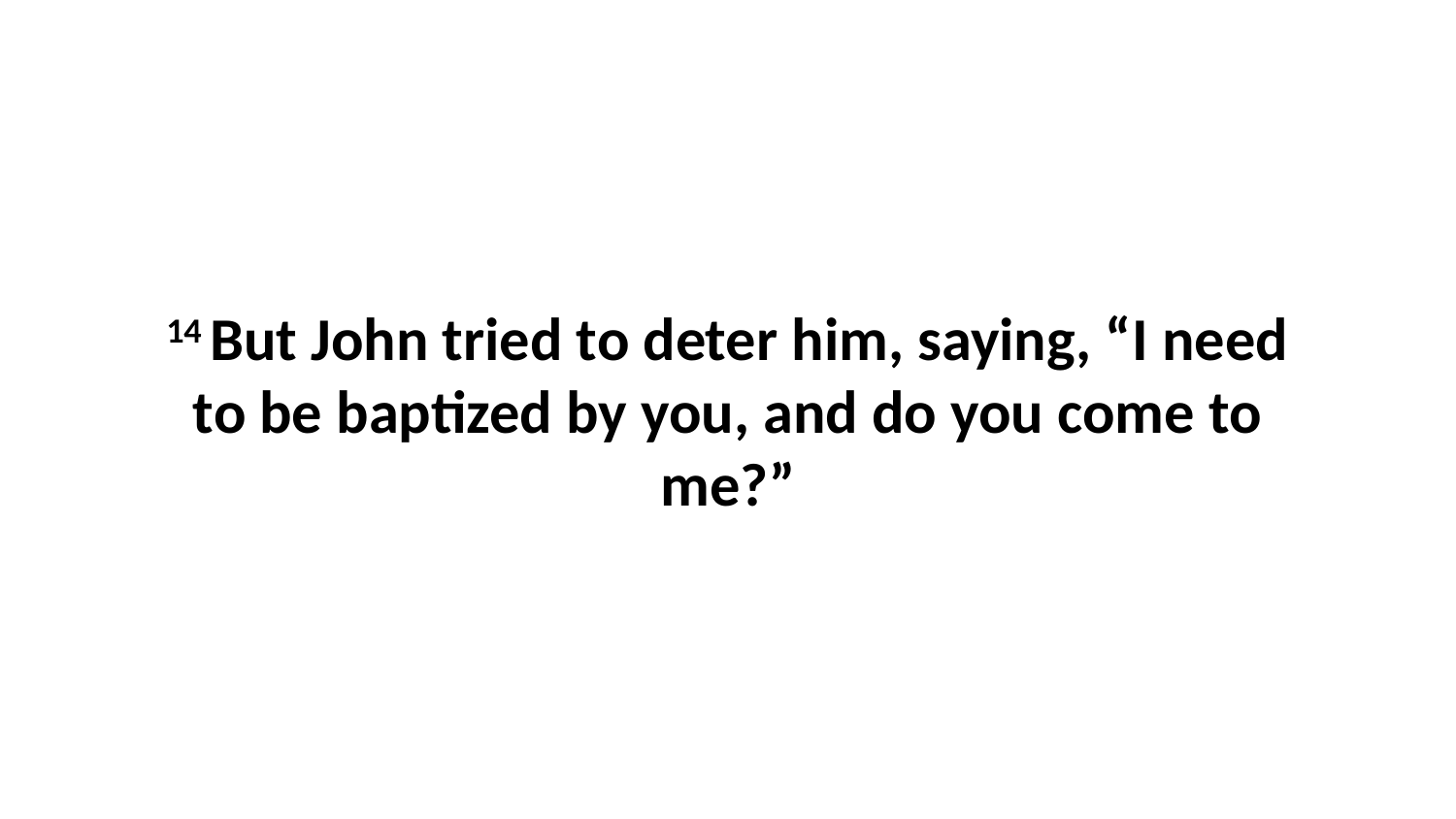

14 But John tried to deter him, saying, “I need to be baptized by you, and do you come to me?”